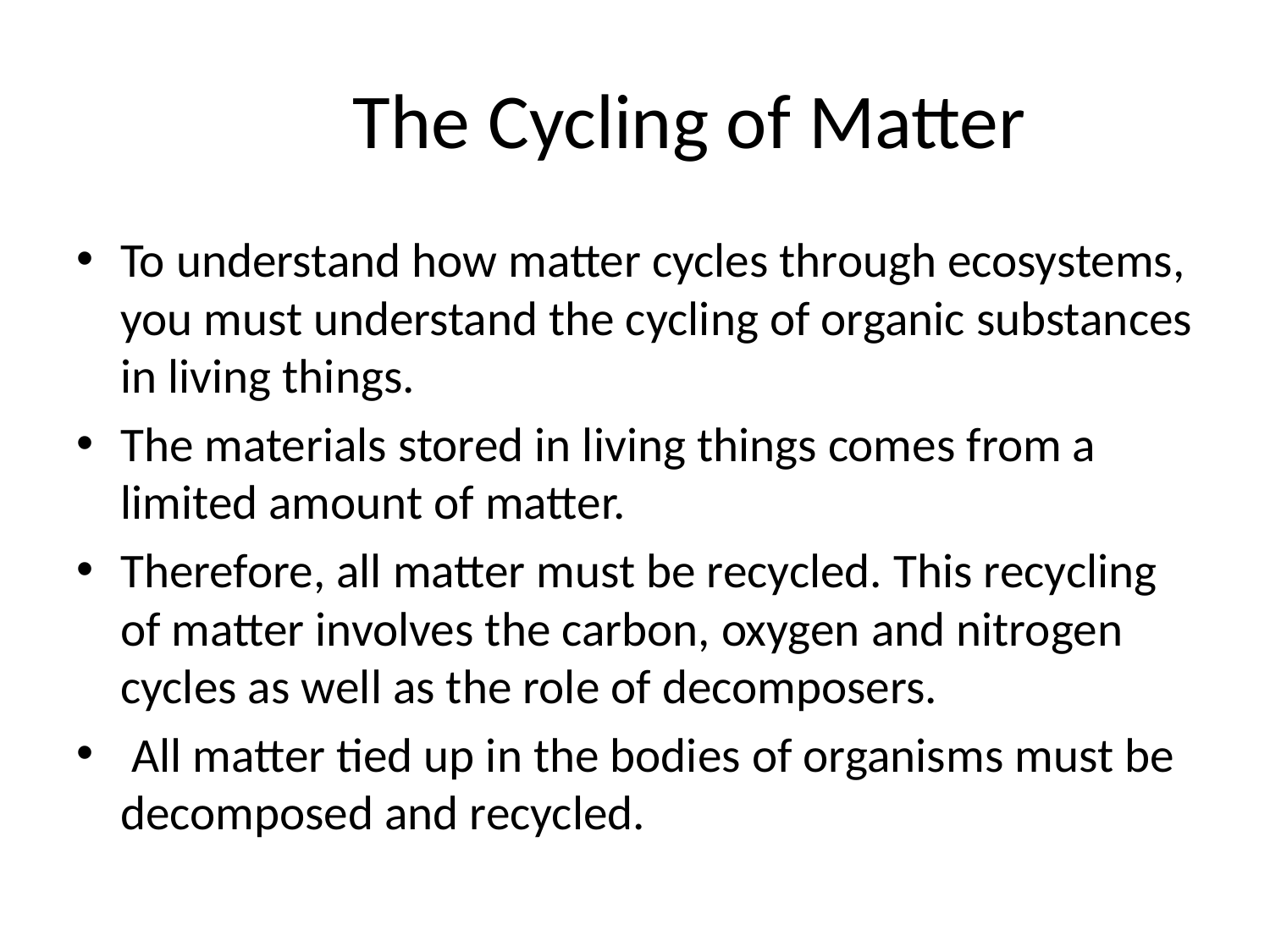

# The Cycling of Matter
To understand how matter cycles through ecosystems, you must understand the cycling of organic substances in living things.
The materials stored in living things comes from a limited amount of matter.
Therefore, all matter must be recycled. This recycling of matter involves the carbon, oxygen and nitrogen cycles as well as the role of decomposers.
 All matter tied up in the bodies of organisms must be decomposed and recycled.